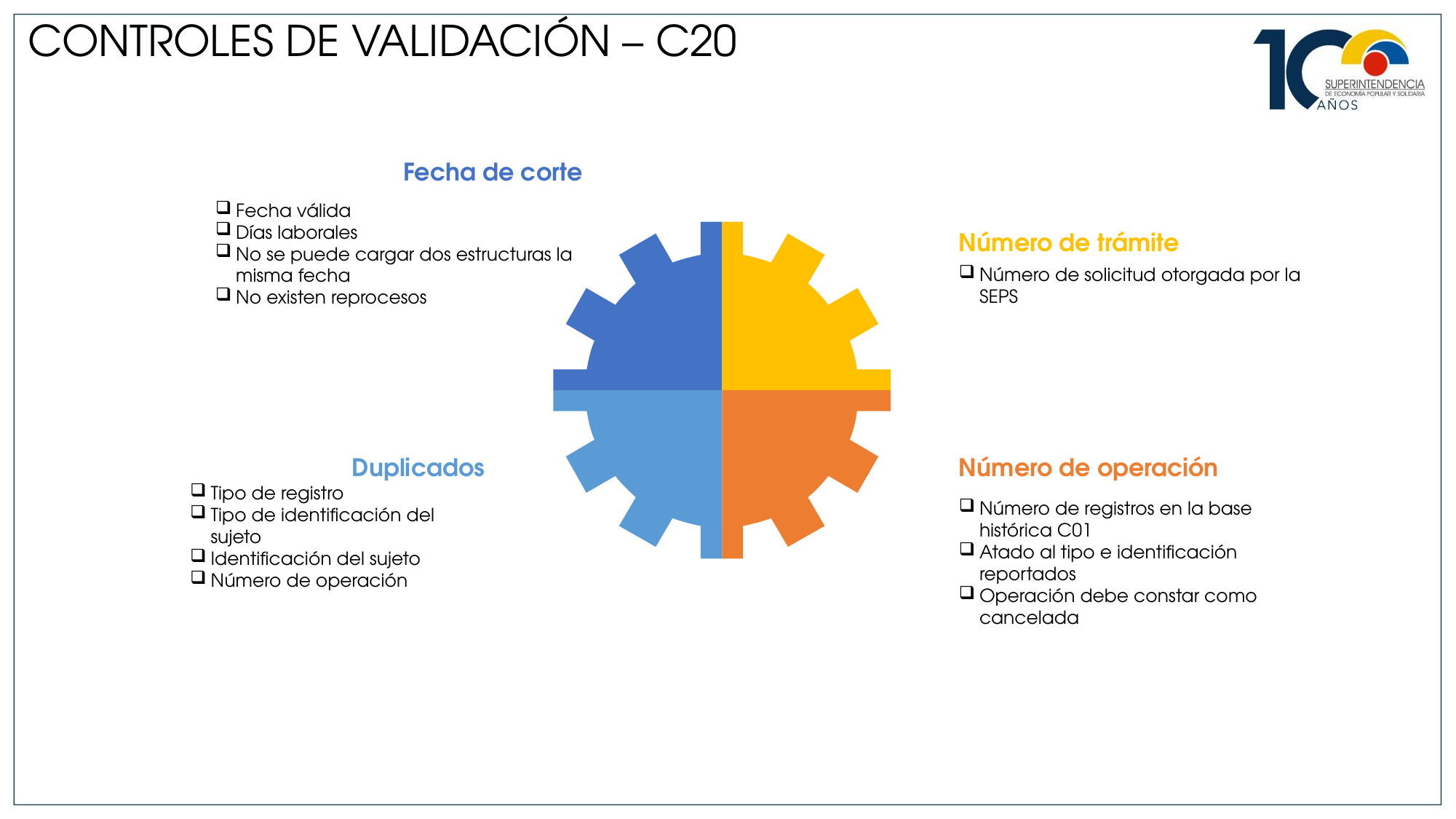

CONTROLES DE VALIDACIÓN – C20
Fecha de corte
Fecha válida
Días laborales
No se puede cargar dos estructuras la misma fecha
No existen reprocesos
Número de trámite
Número de solicitud otorgada por la SEPS

Duplicados
Tipo de registro
Tipo de identificación del sujeto
Identificación del sujeto
Número de operación
Número de operación
Número de registros en la base histórica C01
Atado al tipo e identificación reportados
Operación debe constar como cancelada